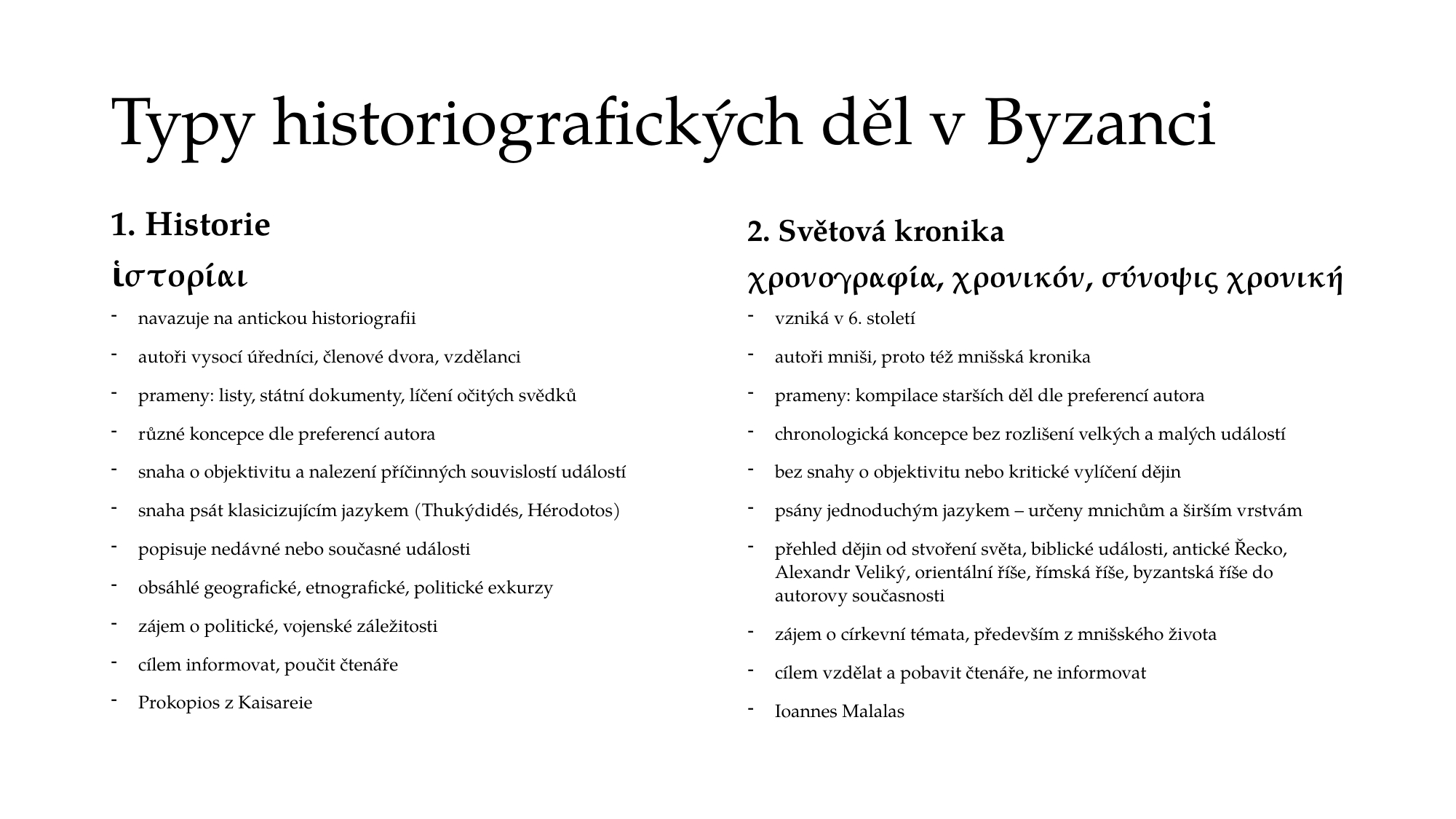

# Typy historiografických děl v Byzanci
1. Historie
ἱστορίαι
2. Světová kronika
χρονογραφία, χρονικόν, σύνοψις χρονική
navazuje na antickou historiografii
autoři vysocí úředníci, členové dvora, vzdělanci
prameny: listy, státní dokumenty, líčení očitých svědků
různé koncepce dle preferencí autora
snaha o objektivitu a nalezení příčinných souvislostí událostí
snaha psát klasicizujícím jazykem (Thukýdidés, Hérodotos)
popisuje nedávné nebo současné události
obsáhlé geografické, etnografické, politické exkurzy
zájem o politické, vojenské záležitosti
cílem informovat, poučit čtenáře
Prokopios z Kaisareie
vzniká v 6. století
autoři mniši, proto též mnišská kronika
prameny: kompilace starších děl dle preferencí autora
chronologická koncepce bez rozlišení velkých a malých událostí
bez snahy o objektivitu nebo kritické vylíčení dějin
psány jednoduchým jazykem – určeny mnichům a širším vrstvám
přehled dějin od stvoření světa, biblické události, antické Řecko, Alexandr Veliký, orientální říše, římská říše, byzantská říše do autorovy současnosti
zájem o církevní témata, především z mnišského života
cílem vzdělat a pobavit čtenáře, ne informovat
Ioannes Malalas